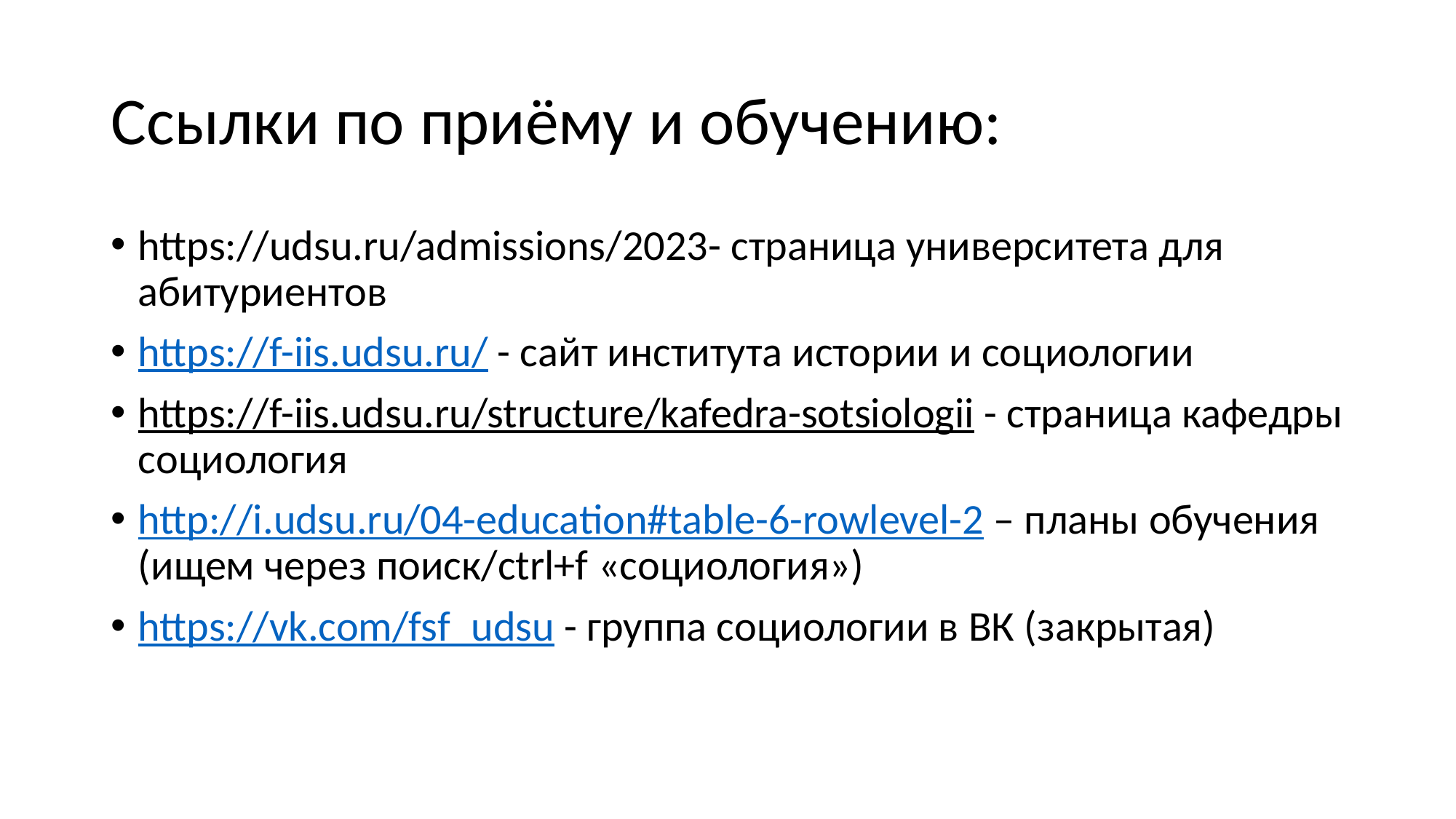

# Ссылки по приёму и обучению:
https://udsu.ru/admissions/2023- страница университета для абитуриентов
https://f-iis.udsu.ru/ - сайт института истории и социологии
https://f-iis.udsu.ru/structure/kafedra-sotsiologii - страница кафедры социология
http://i.udsu.ru/04-education#table-6-rowlevel-2 – планы обучения (ищем через поиск/ctrl+f «социология»)
https://vk.com/fsf_udsu - группа социологии в ВК (закрытая)